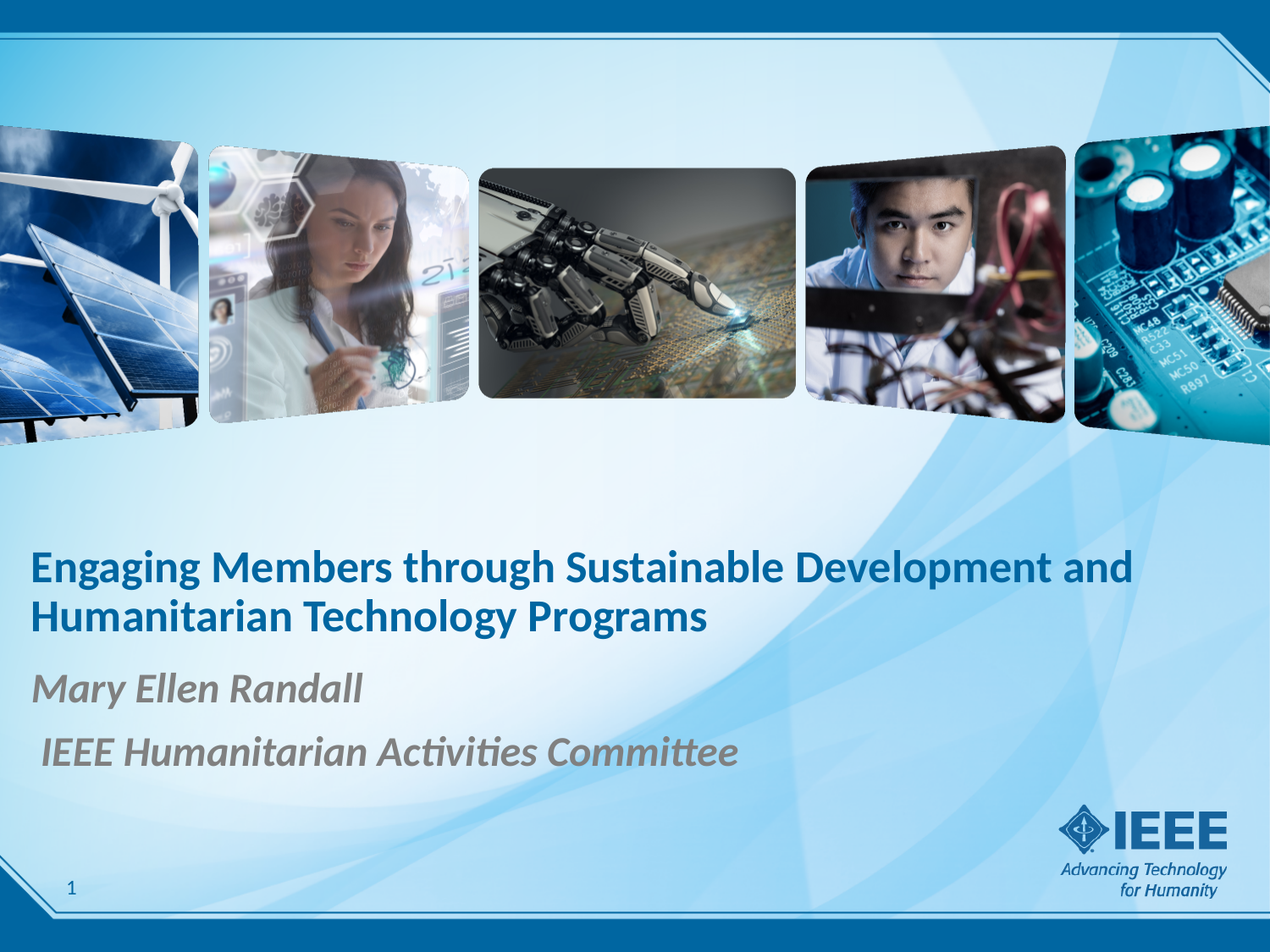

# Engaging Members through Sustainable Development and Humanitarian Technology Programs
Mary Ellen Randall
 IEEE Humanitarian Activities Committee
1